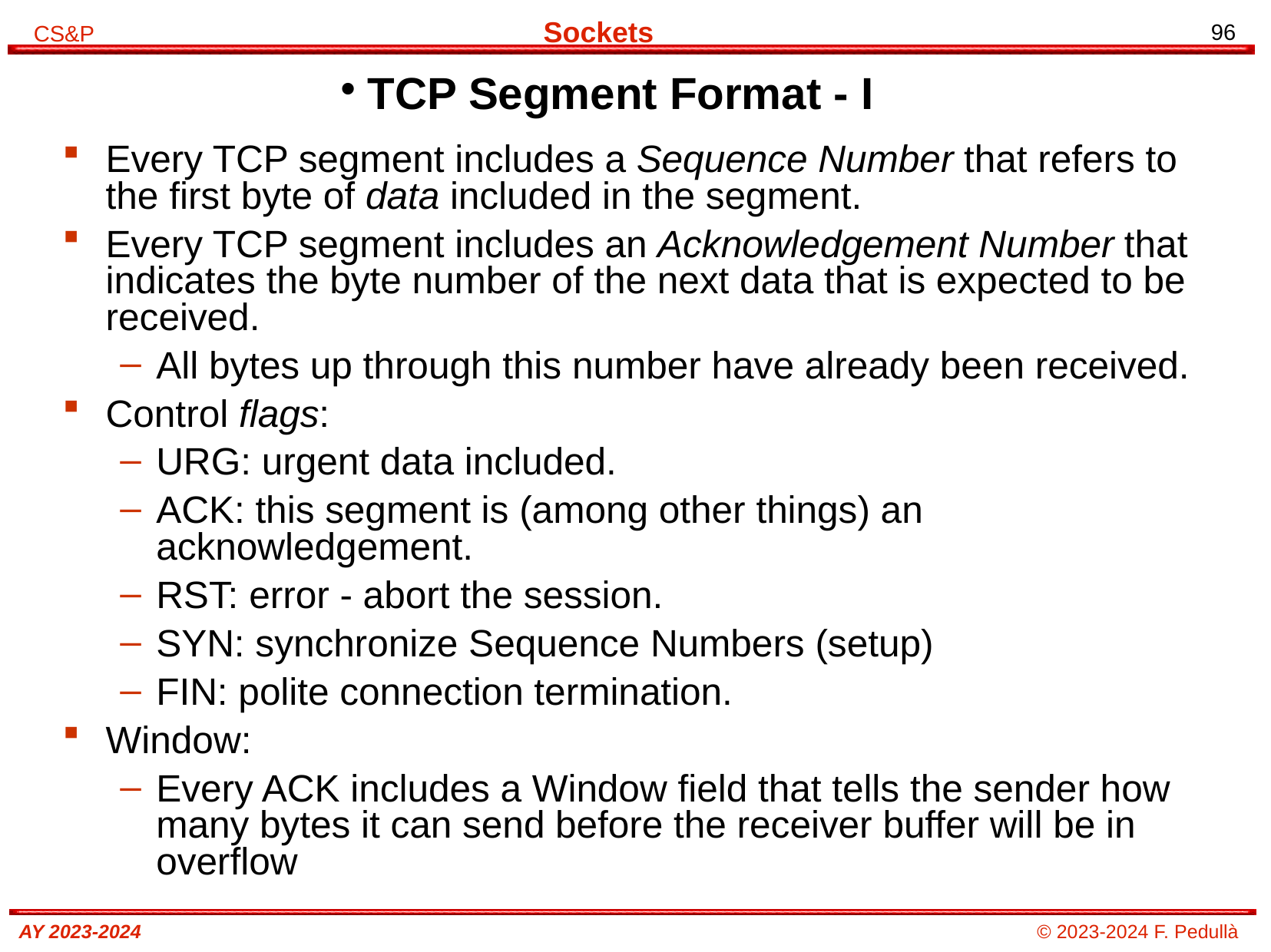

# TCP Segment Format - I
Every TCP segment includes a Sequence Number that refers to the first byte of data included in the segment.
Every TCP segment includes an Acknowledgement Number that indicates the byte number of the next data that is expected to be received.
All bytes up through this number have already been received.
Control flags:
URG: urgent data included.
ACK: this segment is (among other things) an acknowledgement.
RST: error - abort the session.
SYN: synchronize Sequence Numbers (setup)
FIN: polite connection termination.
Window:
Every ACK includes a Window field that tells the sender how many bytes it can send before the receiver buffer will be in overflow